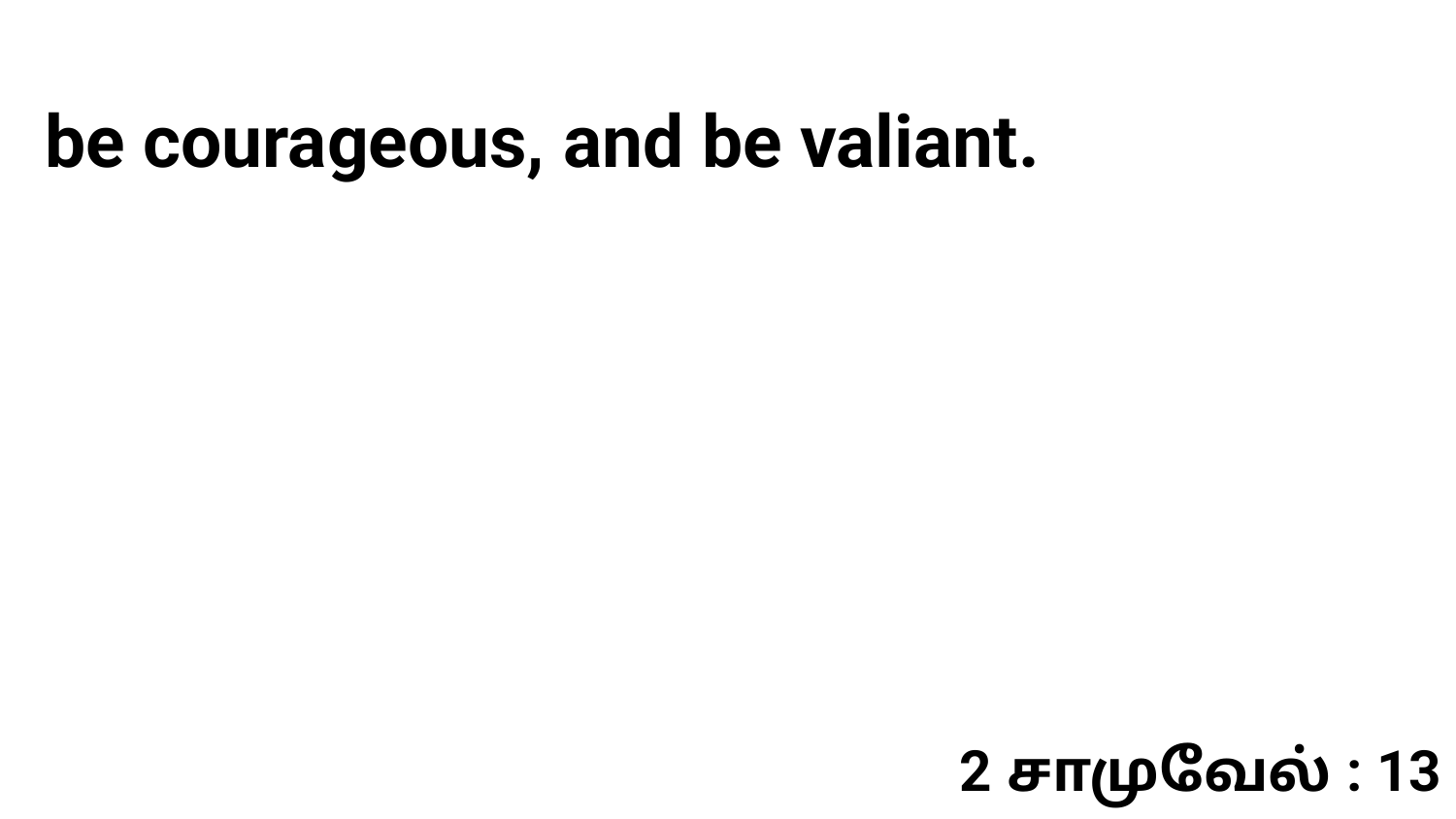

be courageous, and be valiant.
2 சாமுவேல் : 13